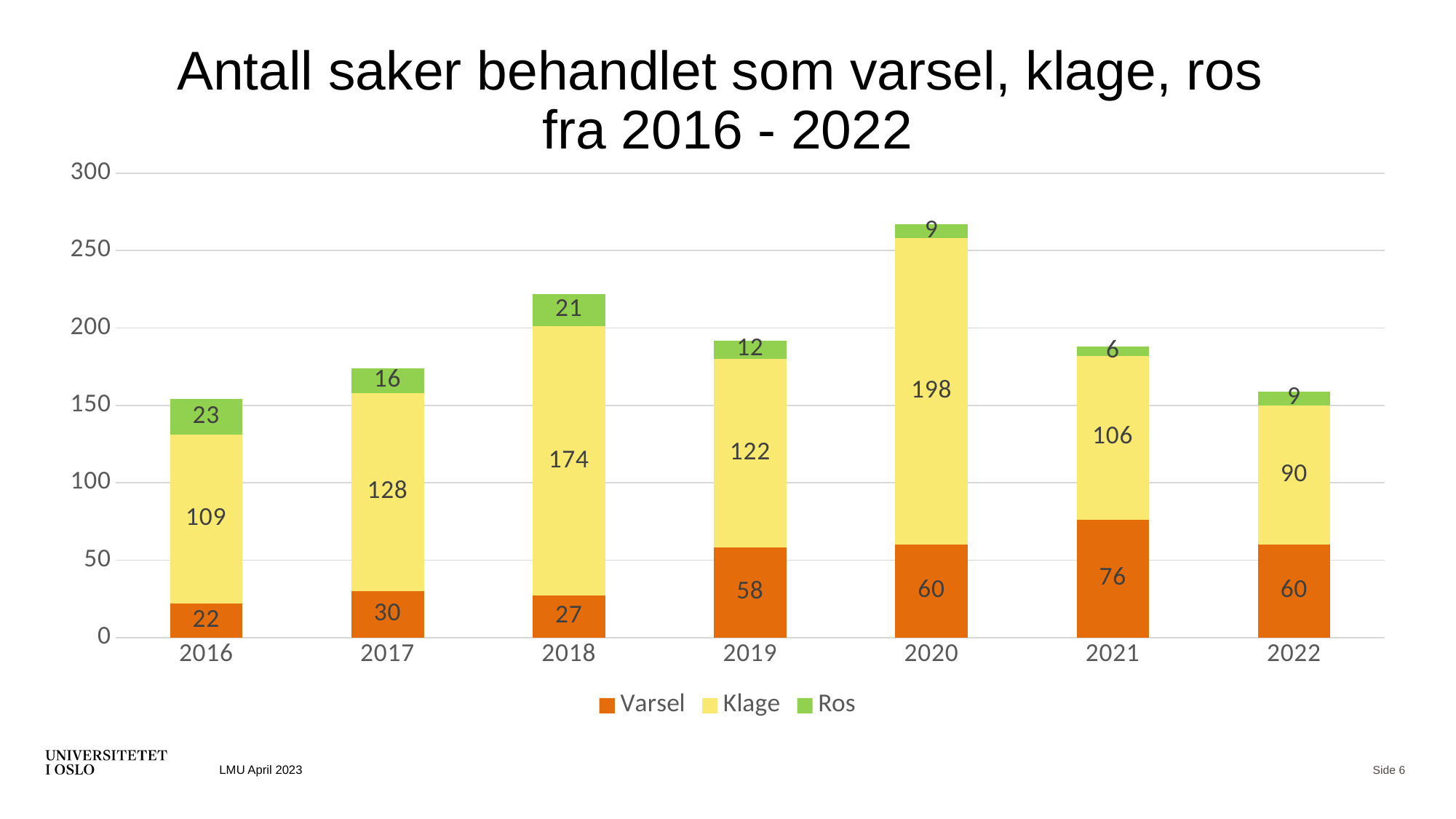

# Antall saker behandlet som varsel, klage, ros fra 2016 - 2022

### Chart

| Category | Varsel | Klage | Ros |
|---|---|---|---|
| 2016 | 22.0 | 109.0 | 23.0 |
| 2017 | 30.0 | 128.0 | 16.0 |
| 2018 | 27.0 | 174.0 | 21.0 |
| 2019 | 58.0 | 122.0 | 12.0 |
| 2020 | 60.0 | 198.0 | 9.0 |
| 2021 | 76.0 | 106.0 | 6.0 |
| 2022 | 60.0 | 90.0 | 9.0 |
LMU April 2023
Side 6